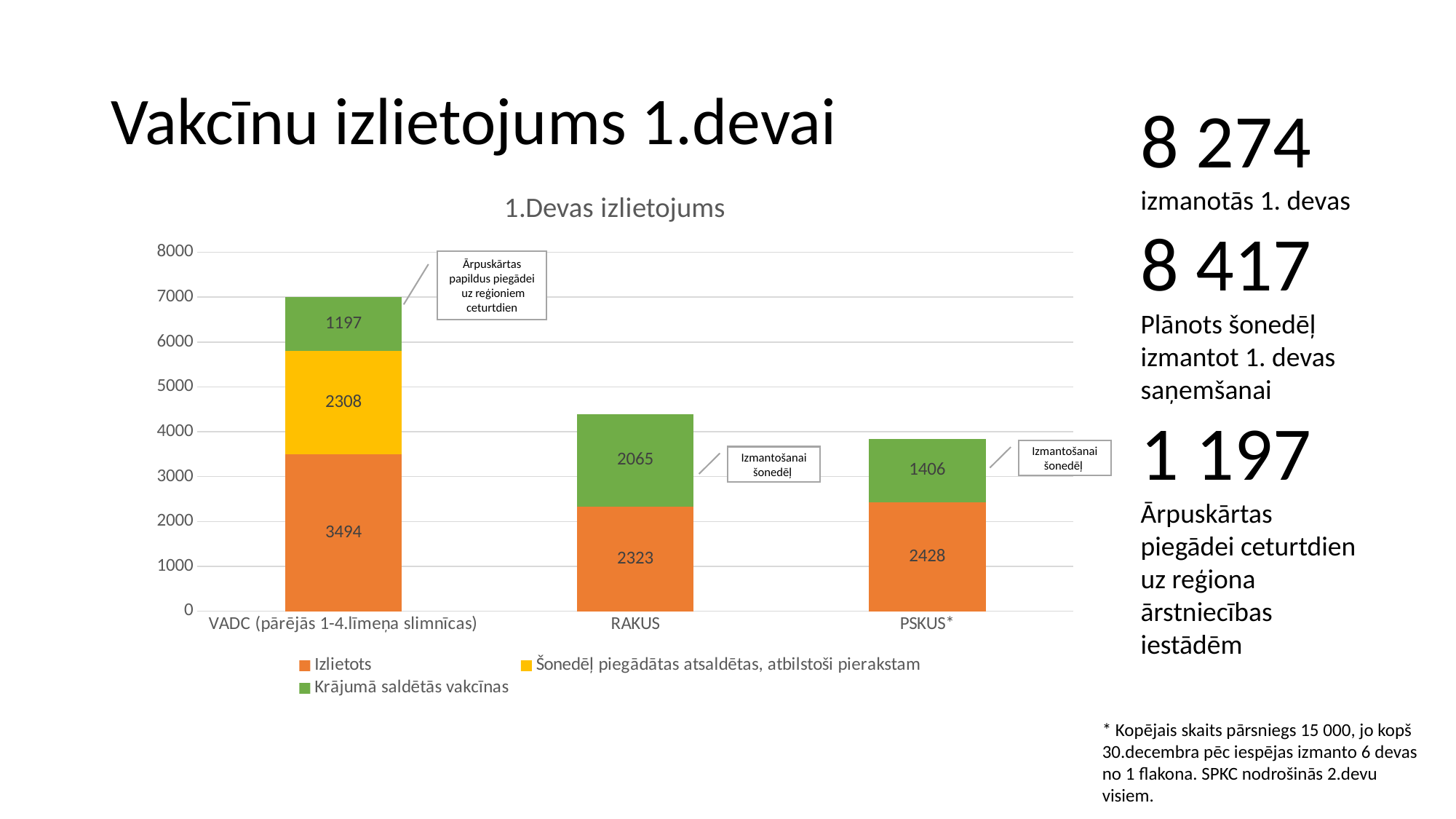

# Vakcīnu izlietojums 1.devai
8 274 izmanotās 1. devas
8 417
Plānots šonedēļ izmantot 1. devas saņemšanai
1 197
Ārpuskārtas piegādei ceturtdien uz reģiona ārstniecības iestādēm

### Chart: 1.Devas izlietojums

| Category | Izlietots | Šonedēļ piegādātas atsaldētas, atbilstoši pierakstam   | Krājumā saldētās vakcīnas |
|---|---|---|---|
| VADC (pārējās 1-4.līmeņa slimnīcas) | 3494.0 | 2308.0 | 1197.0 |
| RAKUS | 2323.0 | None | 2064.5 |
| PSKUS* | 2428.0 | None | 1405.5 |
Ārpuskārtas papildus piegādei  uz reģioniem ceturtdien
Izmantošanai šonedēļ
Izmantošanai šonedēļ
* Kopējais skaits pārsniegs 15 000, jo kopš 30.decembra pēc iespējas izmanto 6 devas no 1 flakona. SPKC nodrošinās 2.devu visiem.